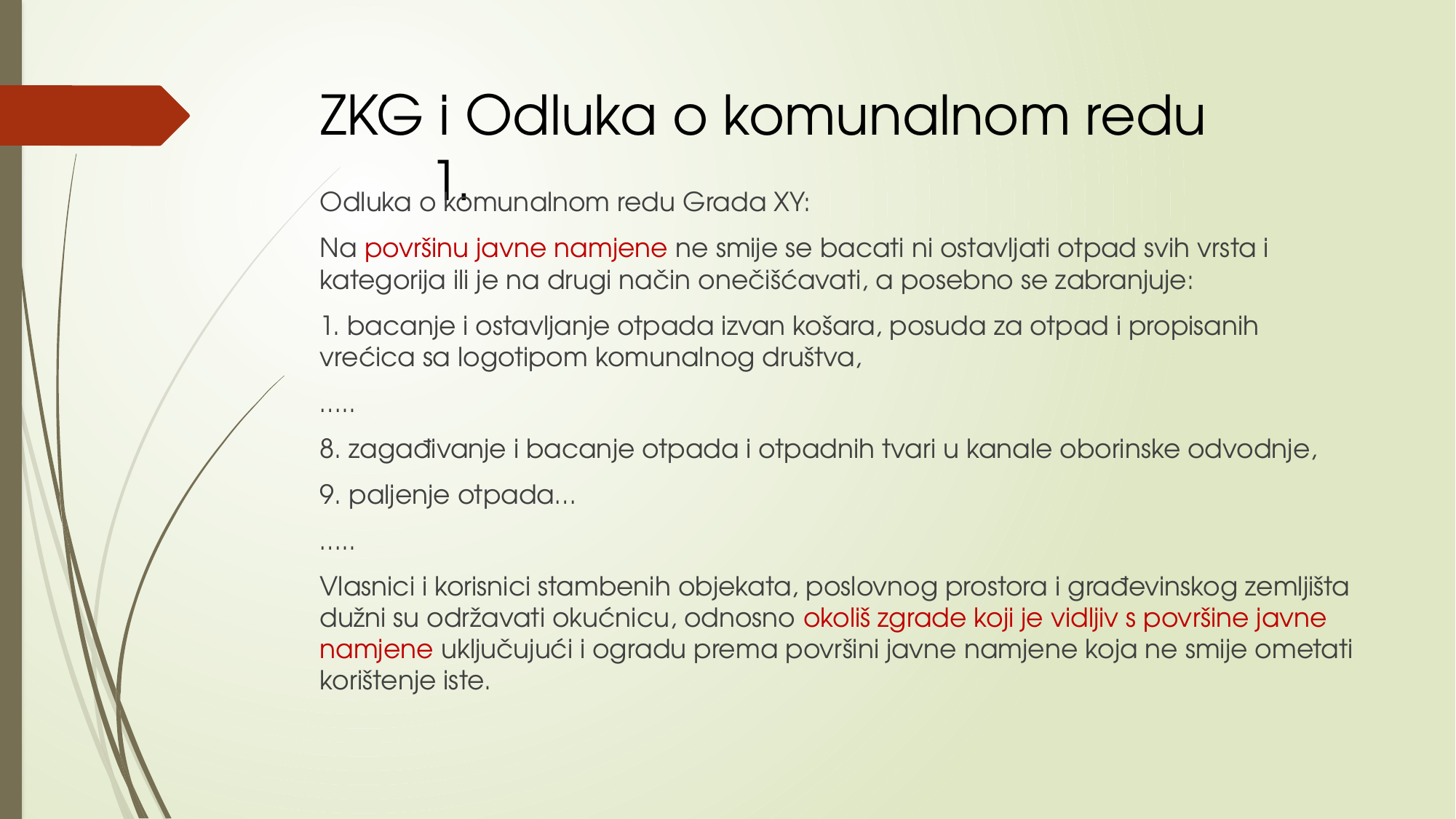

# ZKG i Odluka o komunalnom redu		1.
Odluka o komunalnom redu Grada XY:
Na površinu javne namjene ne smije se bacati ni ostavljati otpad svih vrsta i kategorija ili je na drugi način onečišćavati, a posebno se zabranjuje:
1. bacanje i ostavljanje otpada izvan košara, posuda za otpad i propisanih vrećica sa logotipom komunalnog društva,
…..
8. zagađivanje i bacanje otpada i otpadnih tvari u kanale oborinske odvodnje,
9. paljenje otpada…
…..
Vlasnici i korisnici stambenih objekata, poslovnog prostora i građevinskog zemljišta dužni su održavati okućnicu, odnosno okoliš zgrade koji je vidljiv s površine javne namjene uključujući i ogradu prema površini javne namjene koja ne smije ometati korištenje iste.